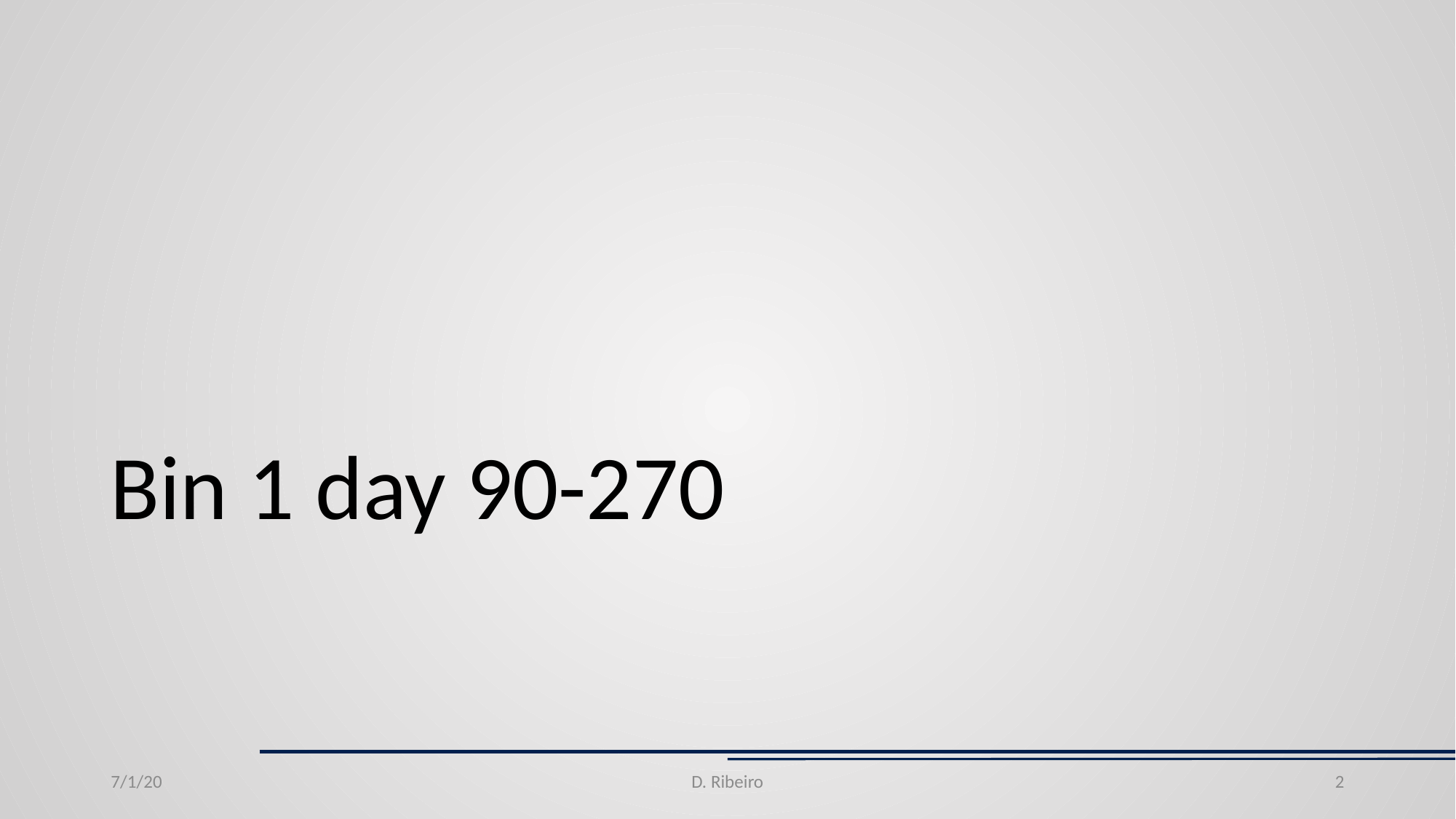

# Bin 1 day 90-270

7/1/20
D. Ribeiro
2